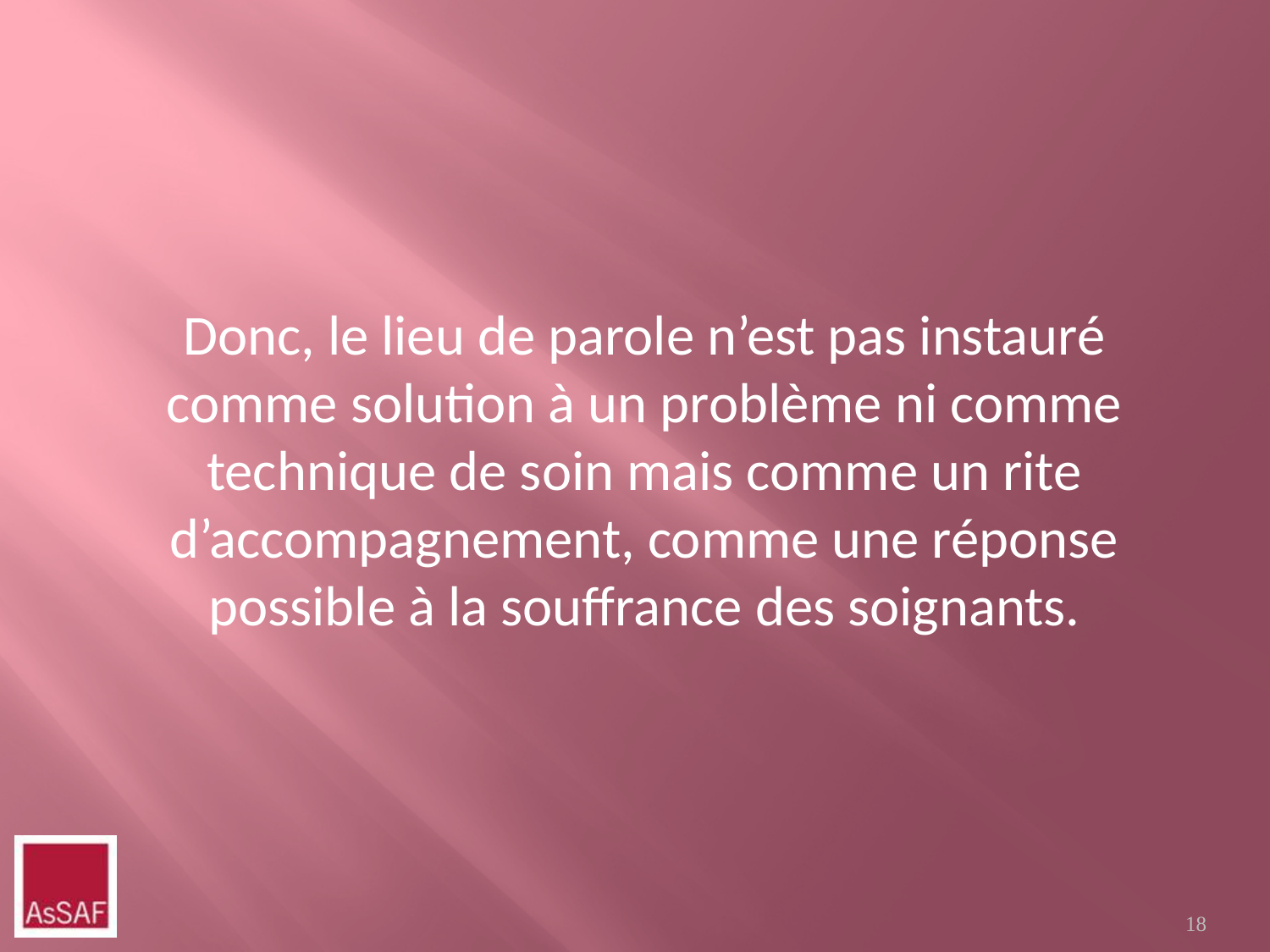

#

Donc, le lieu de parole n’est pas instauré comme solution à un problème ni comme technique de soin mais comme un rite d’accompagnement, comme une réponse possible à la souffrance des soignants.

18